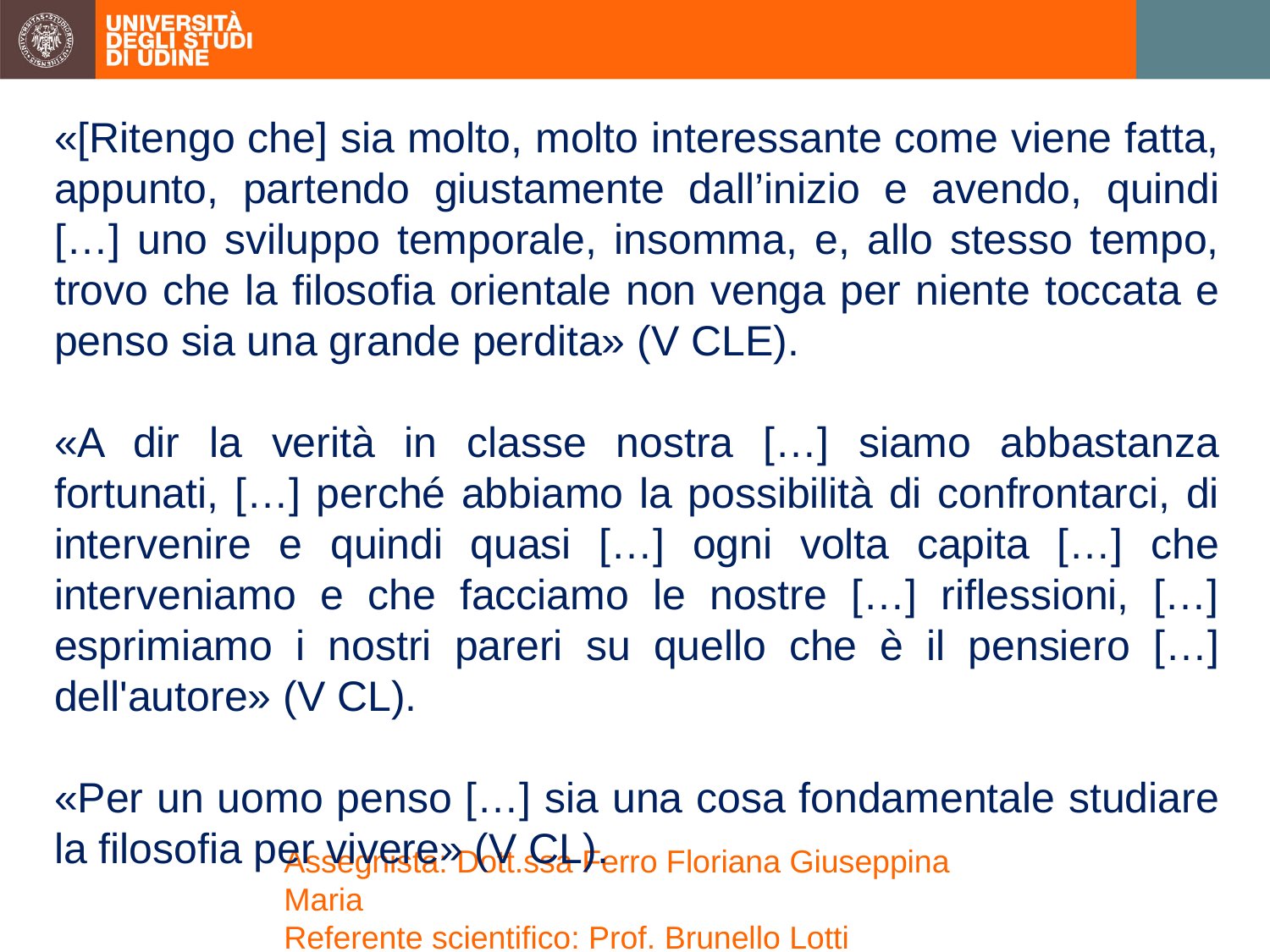

«[Ritengo che] sia molto, molto interessante come viene fatta, appunto, partendo giustamente dall’inizio e avendo, quindi […] uno sviluppo temporale, insomma, e, allo stesso tempo, trovo che la filosofia orientale non venga per niente toccata e penso sia una grande perdita» (V CLE).

«A dir la verità in classe nostra […] siamo abbastanza fortunati, […] perché abbiamo la possibilità di confrontarci, di intervenire e quindi quasi […] ogni volta capita […] che interveniamo e che facciamo le nostre […] riflessioni, […] esprimiamo i nostri pareri su quello che è il pensiero […] dell'autore» (V CL).

«Per un uomo penso […] sia una cosa fondamentale studiare la filosofia per vivere» (V CL).
Assegnista: Dott.ssa Ferro Floriana Giuseppina Maria
Referente scientifico: Prof. Brunello Lotti